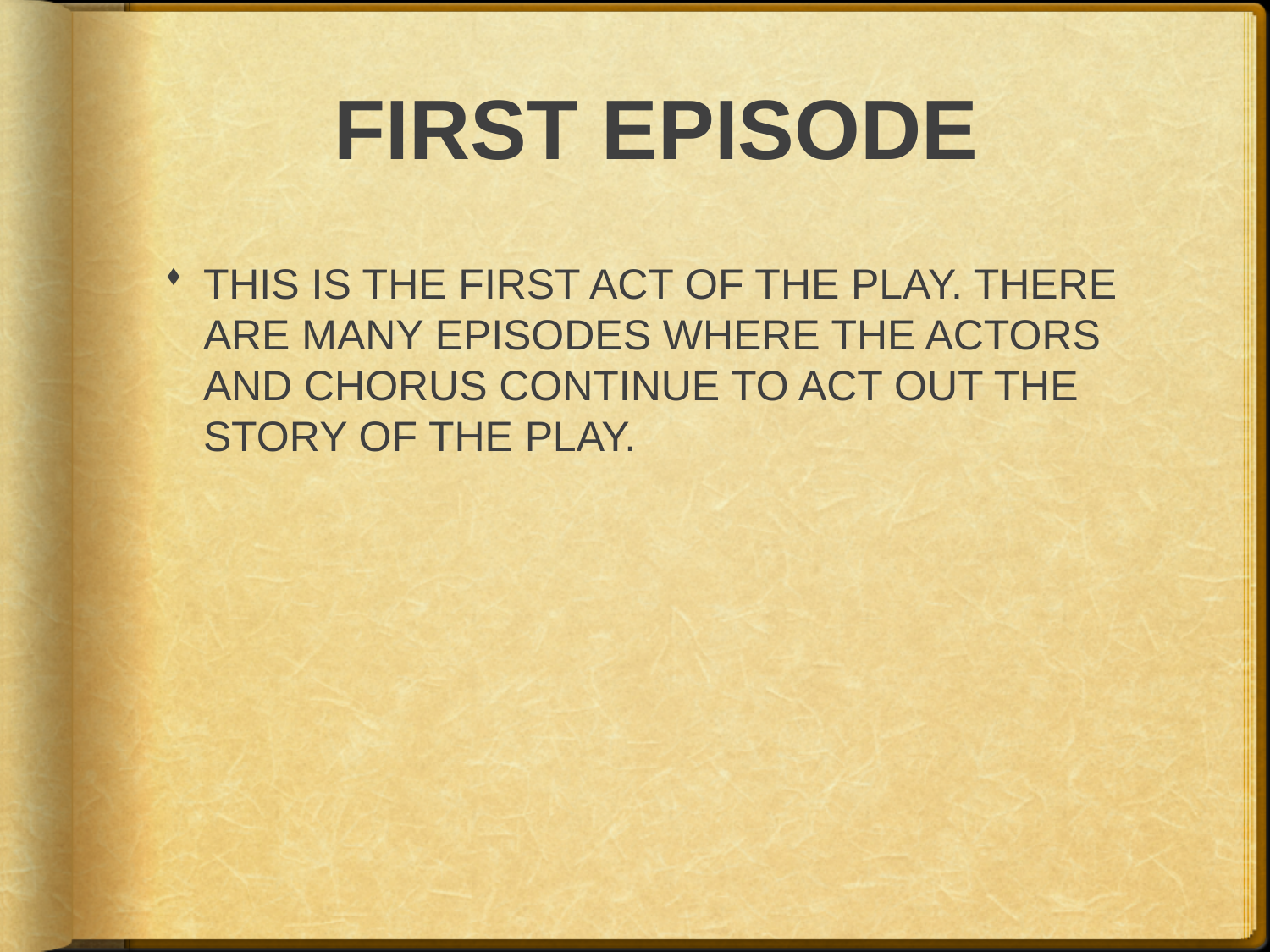

# FIRST EPISODE
THIS IS THE FIRST ACT OF THE PLAY. THERE ARE MANY EPISODES WHERE THE ACTORS AND CHORUS CONTINUE TO ACT OUT THE STORY OF THE PLAY.